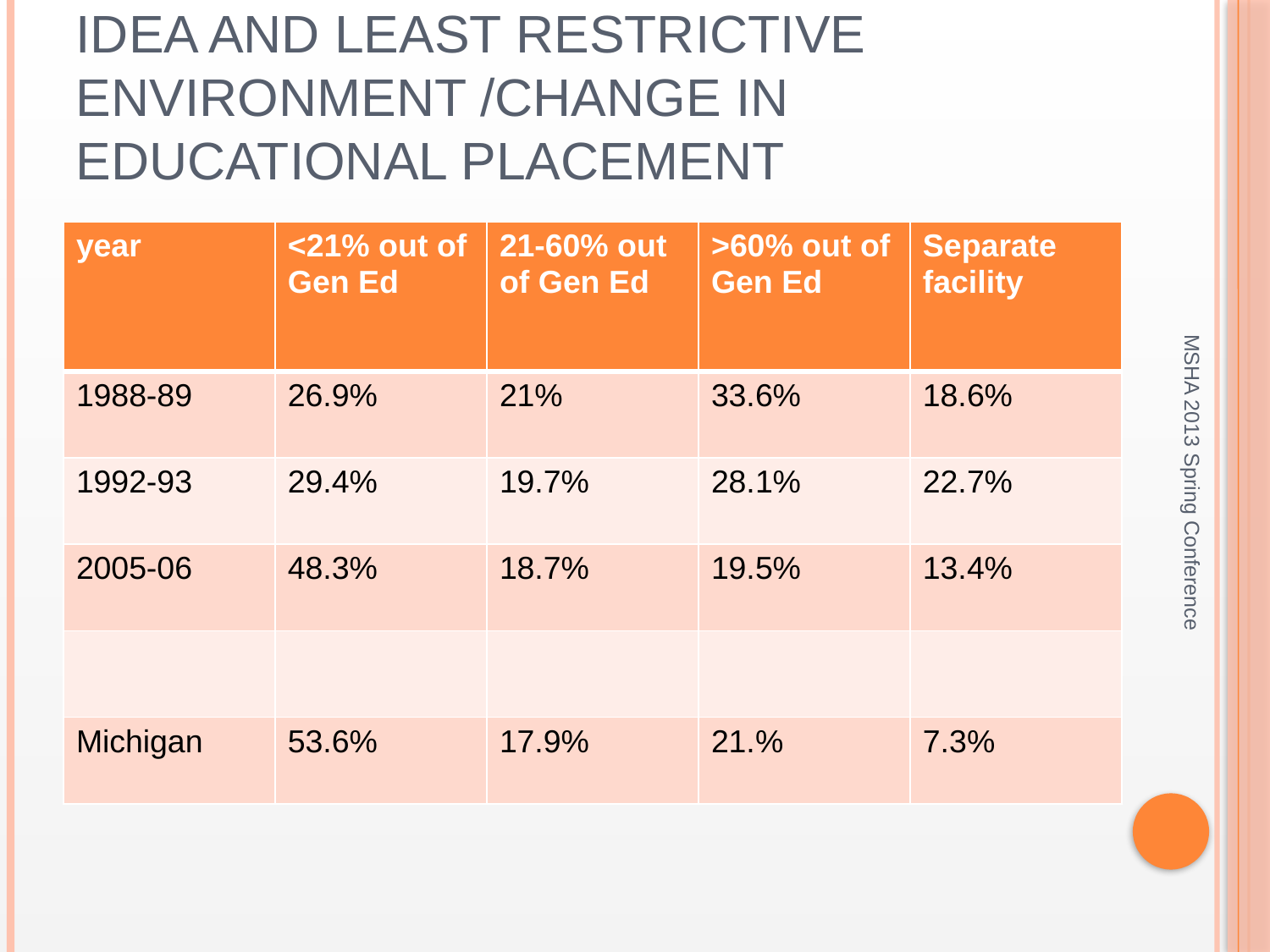

# IDEA and Least Restrictive Environment /Change in educational placement
| year | <21% out of Gen Ed | 21-60% out of Gen Ed | >60% out of Gen Ed | Separate facility |
| --- | --- | --- | --- | --- |
| 1988-89 | 26.9% | 21% | 33.6% | 18.6% |
| 1992-93 | 29.4% | 19.7% | 28.1% | 22.7% |
| 2005-06 | 48.3% | 18.7% | 19.5% | 13.4% |
|  |  |  |  |  |
| Michigan | 53.6% | 17.9% | 21.% | 7.3% |
MSHA 2013 Spring Conference